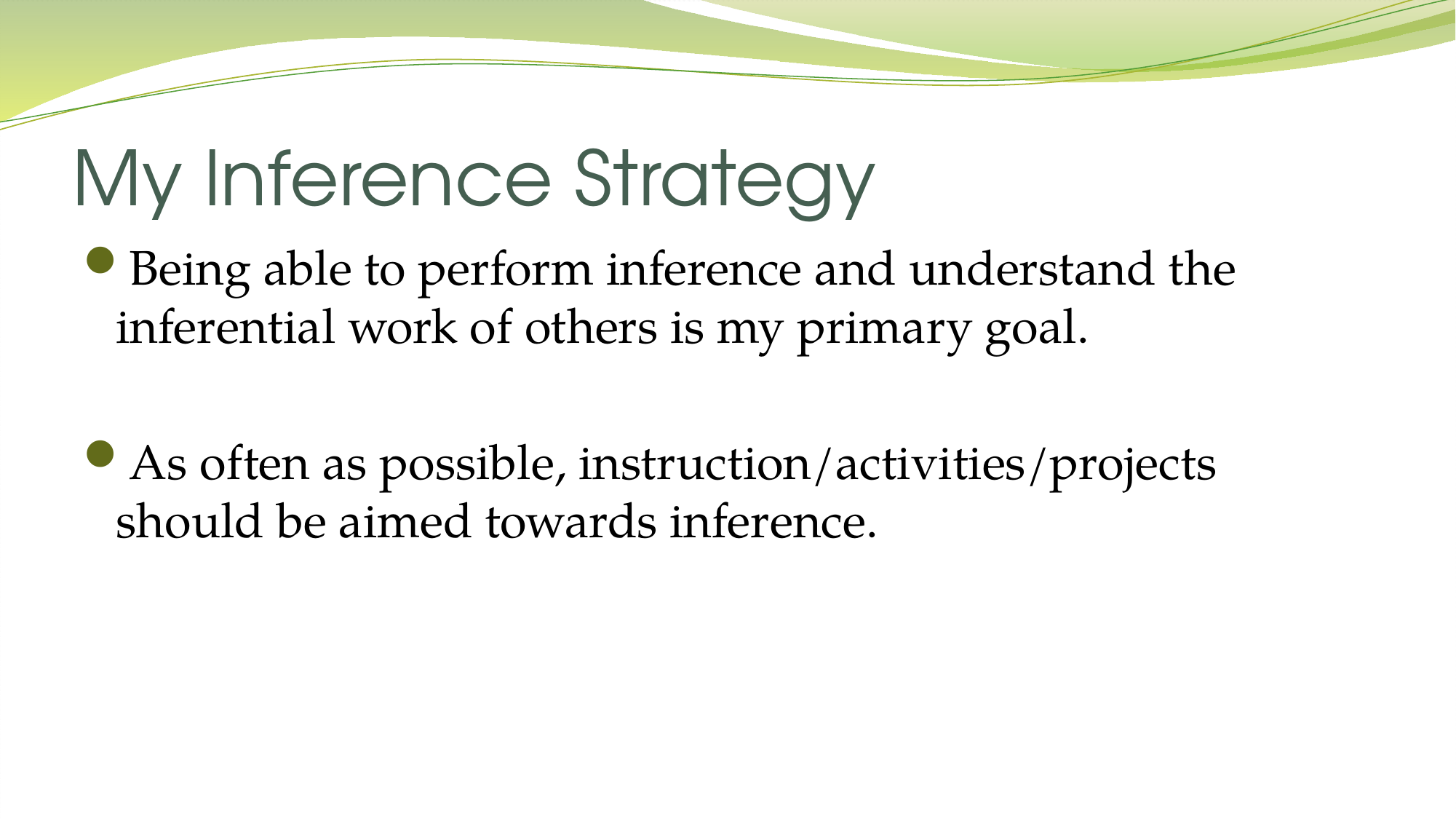

# My Inference Strategy
Being able to perform inference and understand the inferential work of others is my primary goal.

As often as possible, instruction/activities/projects should be aimed towards inference.